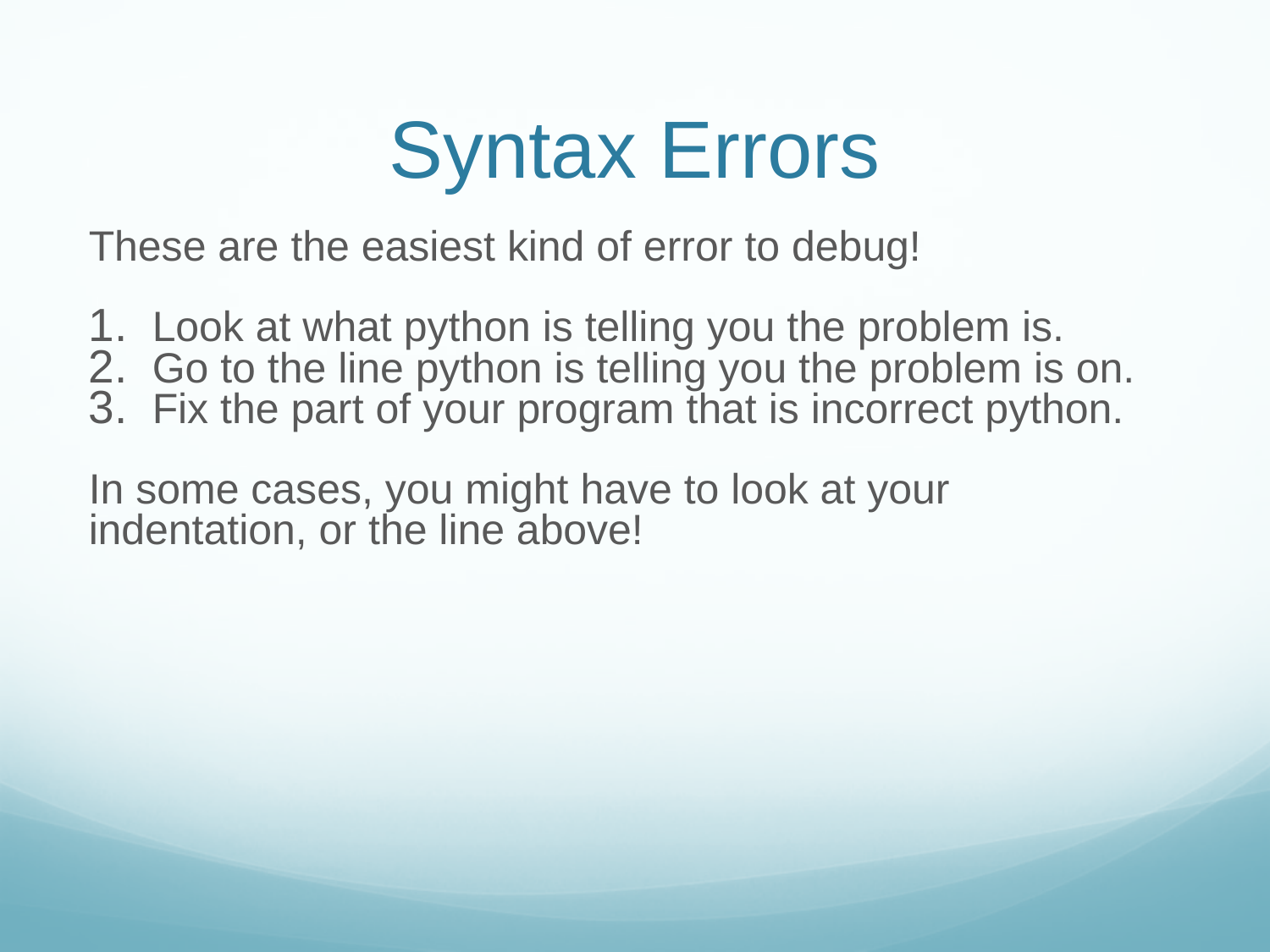

Syntax Errors
These are the easiest kind of error to debug!

Look at what python is telling you the problem is.
Go to the line python is telling you the problem is on.
Fix the part of your program that is incorrect python.

In some cases, you might have to look at your indentation, or the line above!